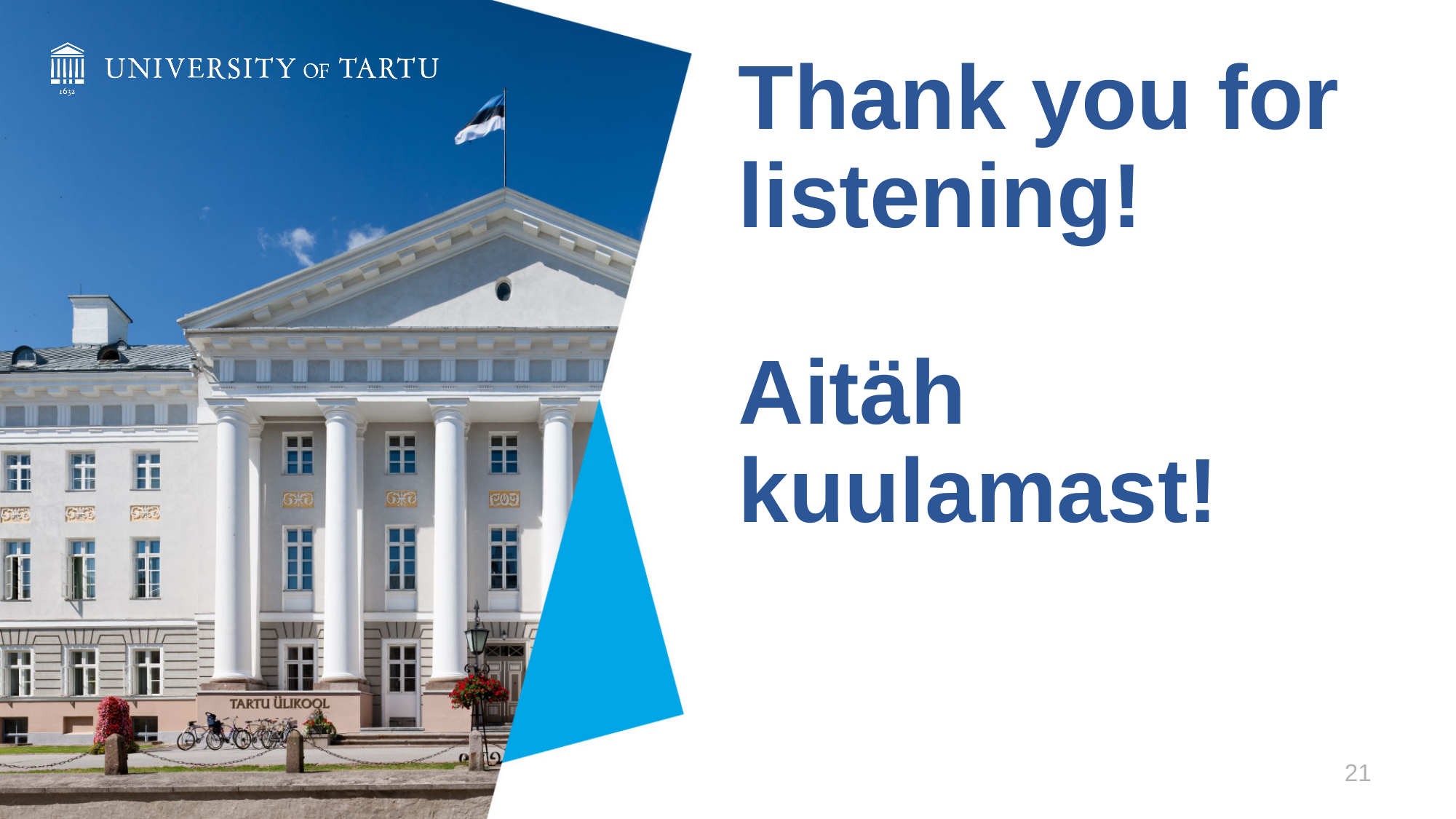

# Thank you for listening! Aitäh kuulamast!

21